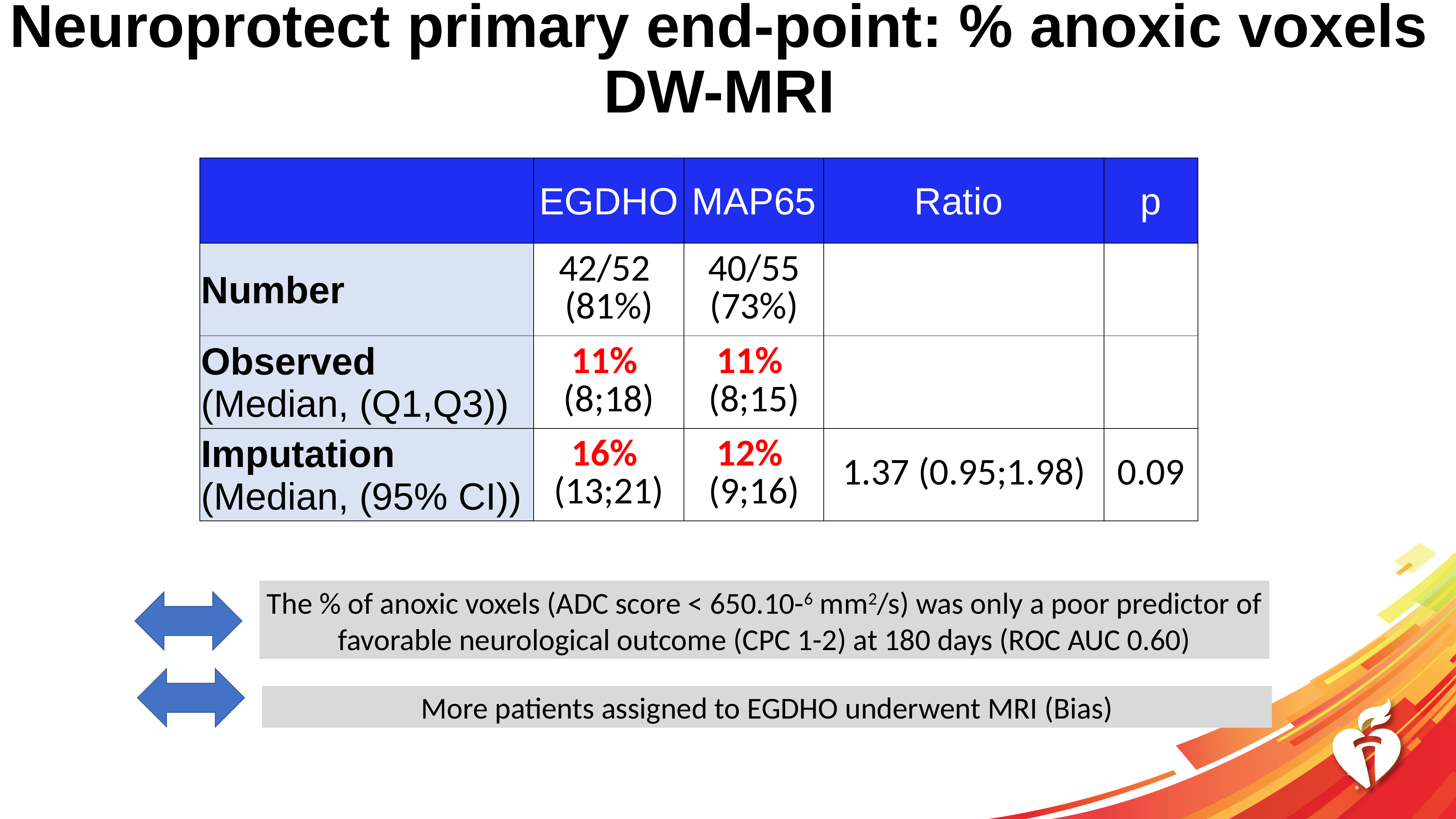

Neuroprotect primary end-point: % anoxic voxels DW-MRI
|  | EGDHO | MAP65 | Ratio | p |
| --- | --- | --- | --- | --- |
| Number | 42/52 (81%) | 40/55 (73%) |  |  |
| Observed (Median, (Q1,Q3)) | 11% (8;18) | 11% (8;15) |  |  |
| Imputation (Median, (95% CI)) | 16% (13;21) | 12% (9;16) | 1.37 (0.95;1.98) | 0.09 |
The % of anoxic voxels (ADC score < 650.10-6 mm2/s) was only a poor predictor of favorable neurological outcome (CPC 1-2) at 180 days (ROC AUC 0.60)

More patients assigned to EGDHO underwent MRI (Bias)